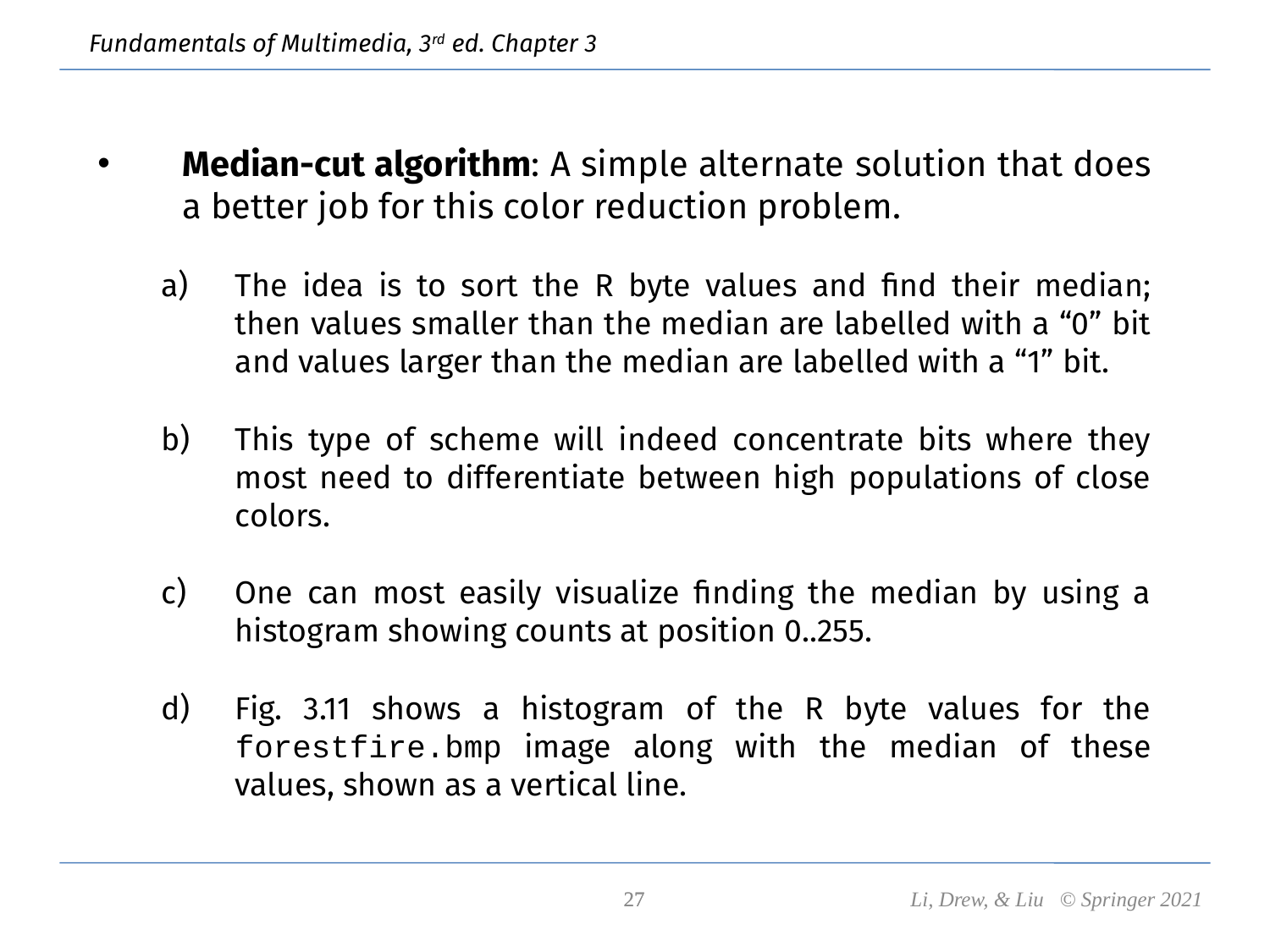

Median-cut algorithm: A simple alternate solution that does a better job for this color reduction problem.
The idea is to sort the R byte values and find their median; then values smaller than the median are labelled with a “0” bit and values larger than the median are labelled with a “1” bit.
This type of scheme will indeed concentrate bits where they most need to differentiate between high populations of close colors.
One can most easily visualize finding the median by using a histogram showing counts at position 0..255.
Fig. 3.11 shows a histogram of the R byte values for the forestfire.bmp image along with the median of these values, shown as a vertical line.
27
27
Li, Drew, & Liu   © Springer 2021